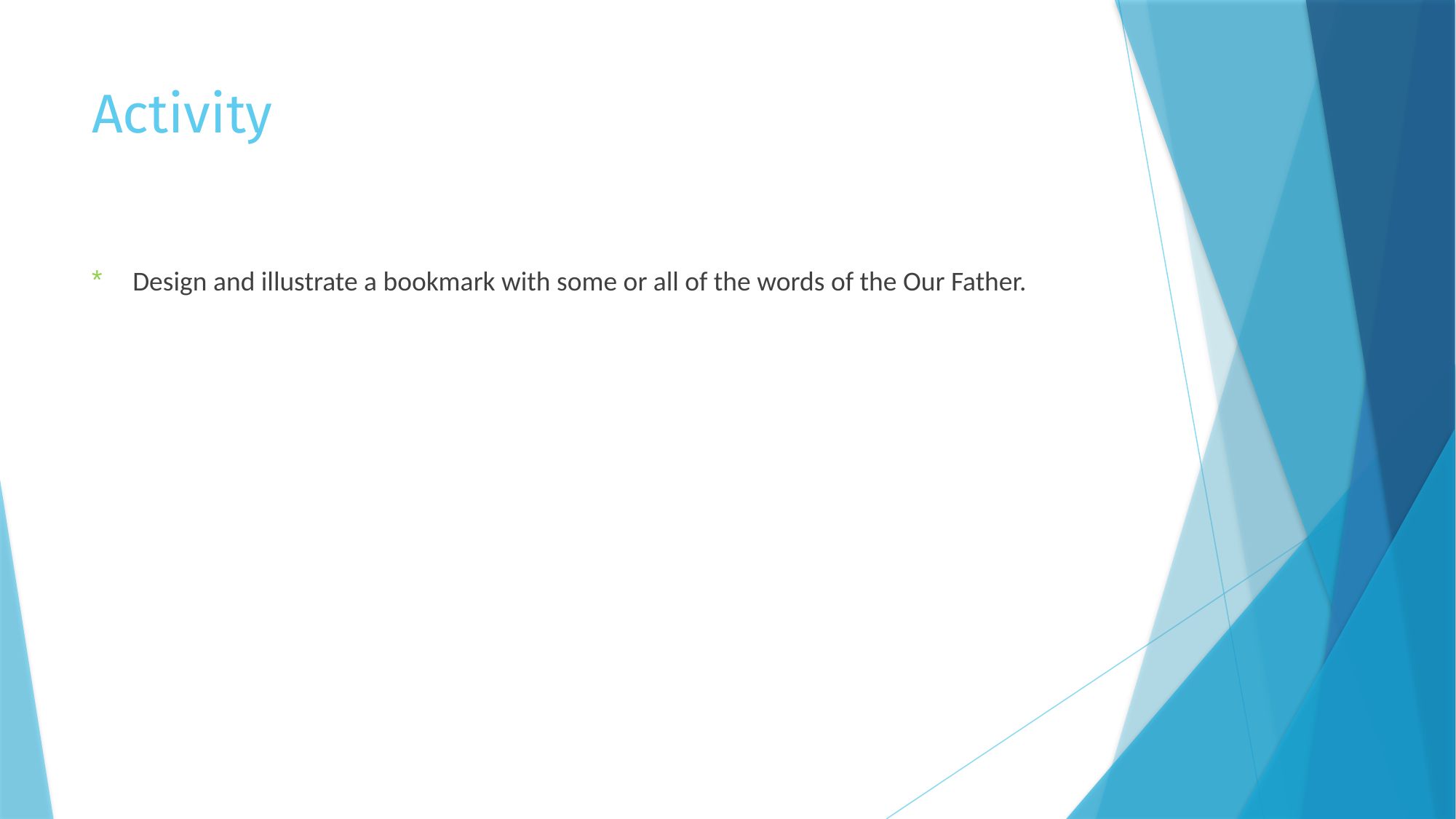

# Activity
Design and illustrate a bookmark with some or all of the words of the Our Father.